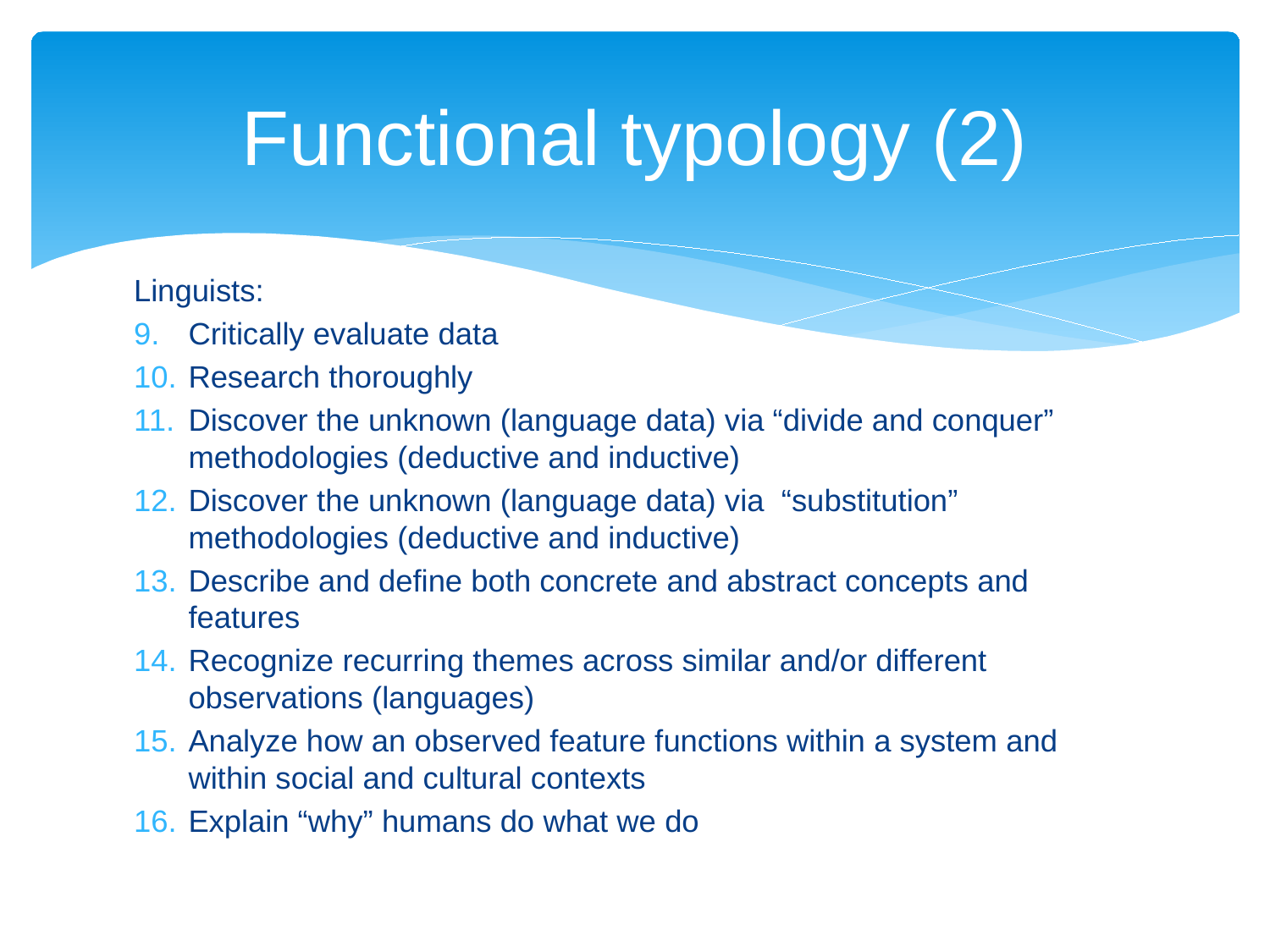

# Functional typology (2)
Linguists:
Critically evaluate data
Research thoroughly
Discover the unknown (language data) via “divide and conquer” methodologies (deductive and inductive)
Discover the unknown (language data) via  “substitution” methodologies (deductive and inductive)
Describe and define both concrete and abstract concepts and features
Recognize recurring themes across similar and/or different observations (languages)
Analyze how an observed feature functions within a system and within social and cultural contexts
Explain “why” humans do what we do